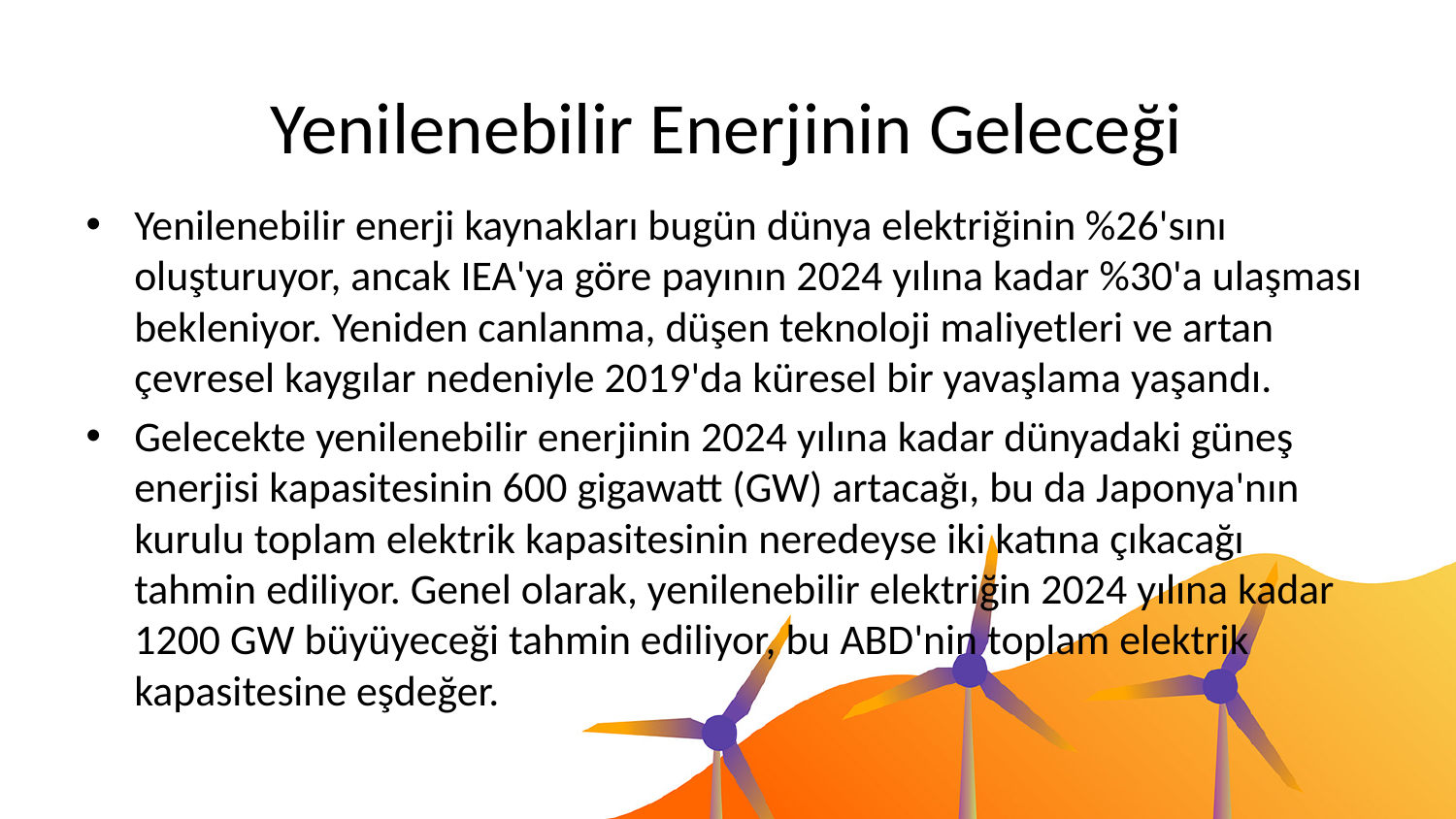

# Yenilenebilir Enerjinin Geleceği
Yenilenebilir enerji kaynakları bugün dünya elektriğinin %26'sını oluşturuyor, ancak IEA'ya göre payının 2024 yılına kadar %30'a ulaşması bekleniyor. Yeniden canlanma, düşen teknoloji maliyetleri ve artan çevresel kaygılar nedeniyle 2019'da küresel bir yavaşlama yaşandı.
Gelecekte yenilenebilir enerjinin 2024 yılına kadar dünyadaki güneş enerjisi kapasitesinin 600 gigawatt (GW) artacağı, bu da Japonya'nın kurulu toplam elektrik kapasitesinin neredeyse iki katına çıkacağı tahmin ediliyor. Genel olarak, yenilenebilir elektriğin 2024 yılına kadar 1200 GW büyüyeceği tahmin ediliyor, bu ABD'nin toplam elektrik kapasitesine eşdeğer.